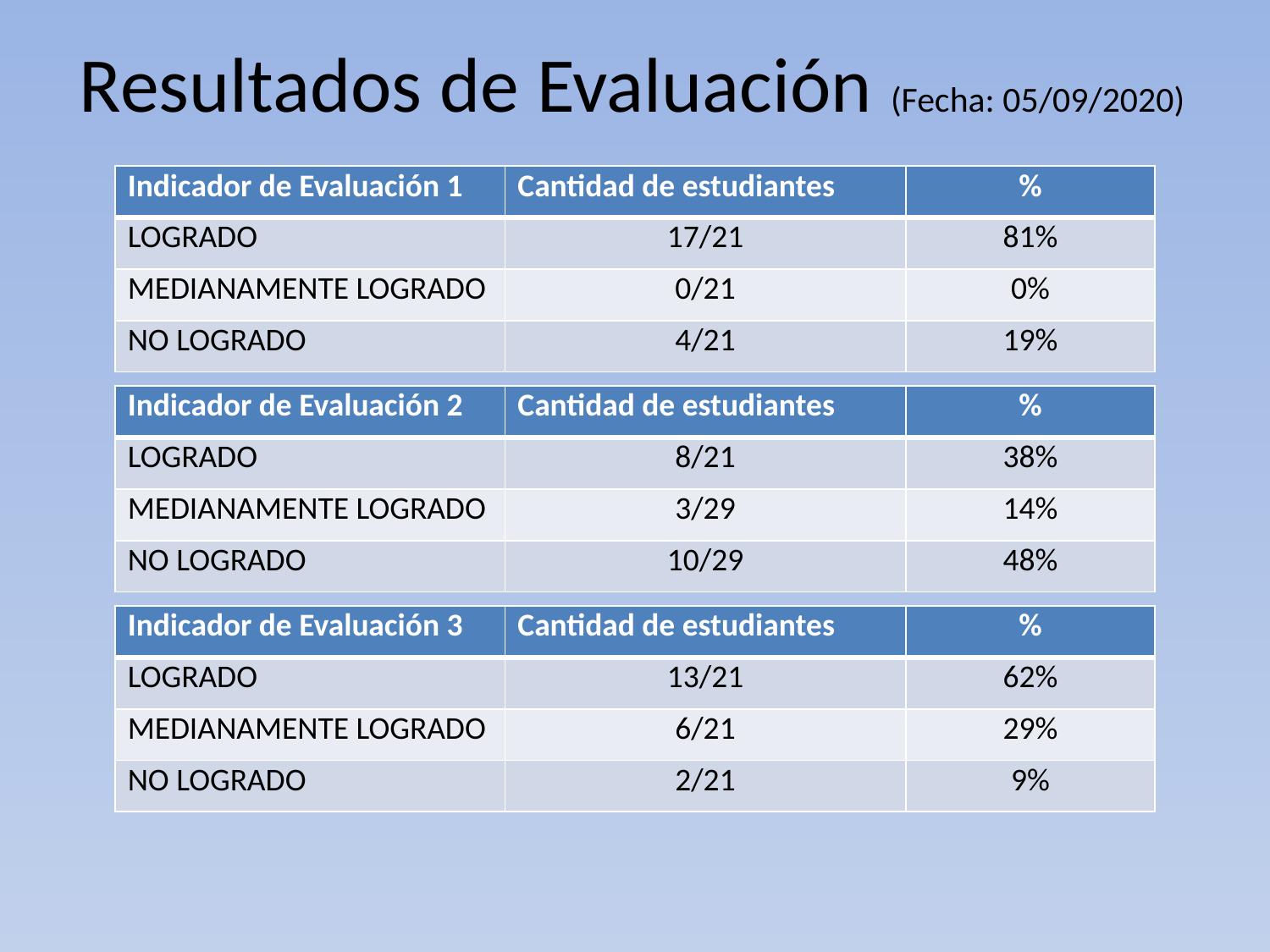

# Resultados de Evaluación (Fecha: 05/09/2020)
| Indicador de Evaluación 1 | Cantidad de estudiantes | % |
| --- | --- | --- |
| LOGRADO | 17/21 | 81% |
| MEDIANAMENTE LOGRADO | 0/21 | 0% |
| NO LOGRADO | 4/21 | 19% |
| Indicador de Evaluación 2 | Cantidad de estudiantes | % |
| --- | --- | --- |
| LOGRADO | 8/21 | 38% |
| MEDIANAMENTE LOGRADO | 3/29 | 14% |
| NO LOGRADO | 10/29 | 48% |
| Indicador de Evaluación 3 | Cantidad de estudiantes | % |
| --- | --- | --- |
| LOGRADO | 13/21 | 62% |
| MEDIANAMENTE LOGRADO | 6/21 | 29% |
| NO LOGRADO | 2/21 | 9% |